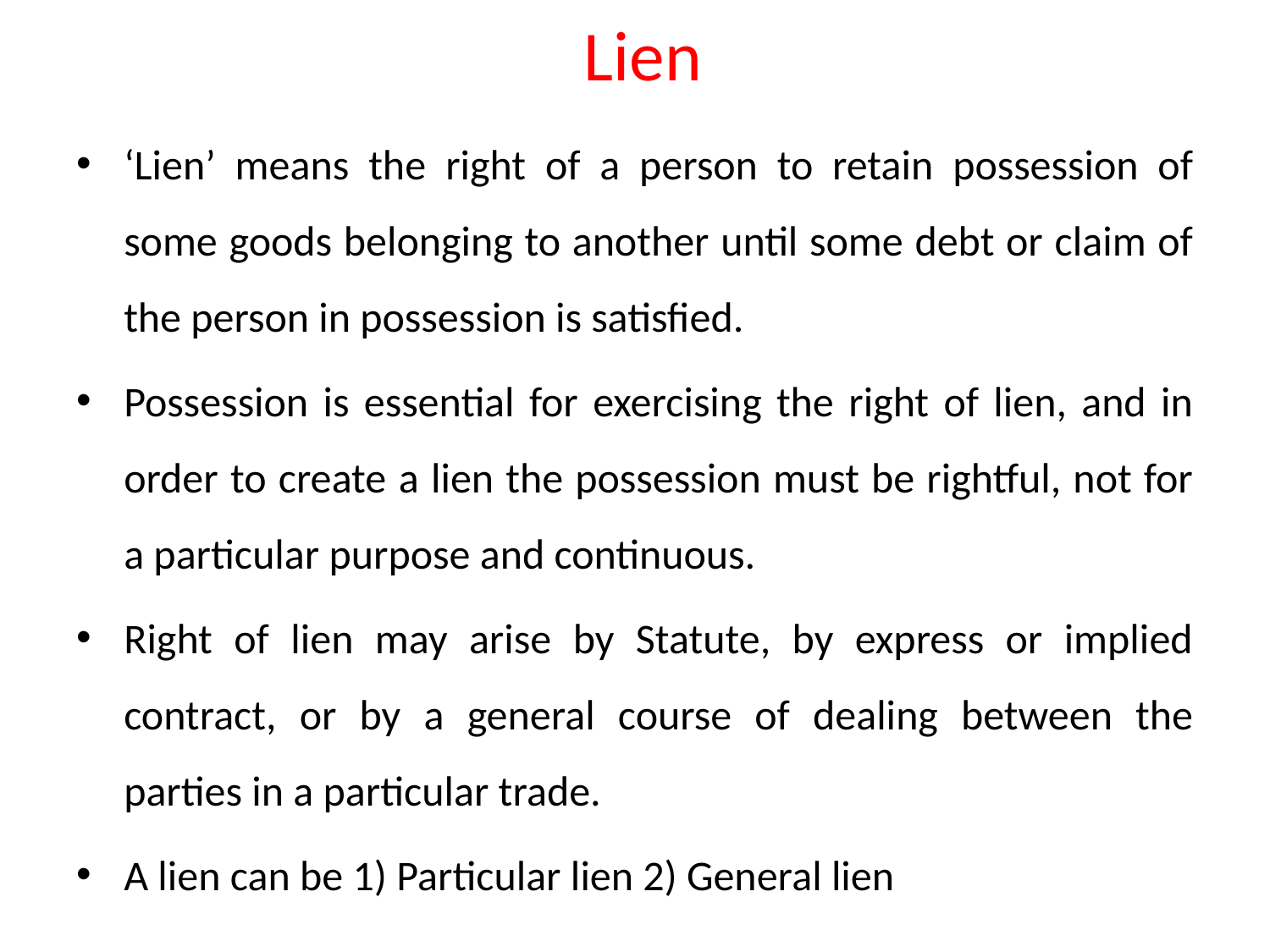

# Lien
‘Lien’ means the right of a person to retain possession of some goods belonging to another until some debt or claim of the person in possession is satisfied.
Possession is essential for exercising the right of lien, and in order to create a lien the possession must be rightful, not for a particular purpose and continuous.
Right of lien may arise by Statute, by express or implied contract, or by a general course of dealing between the parties in a particular trade.
A lien can be 1) Particular lien 2) General lien